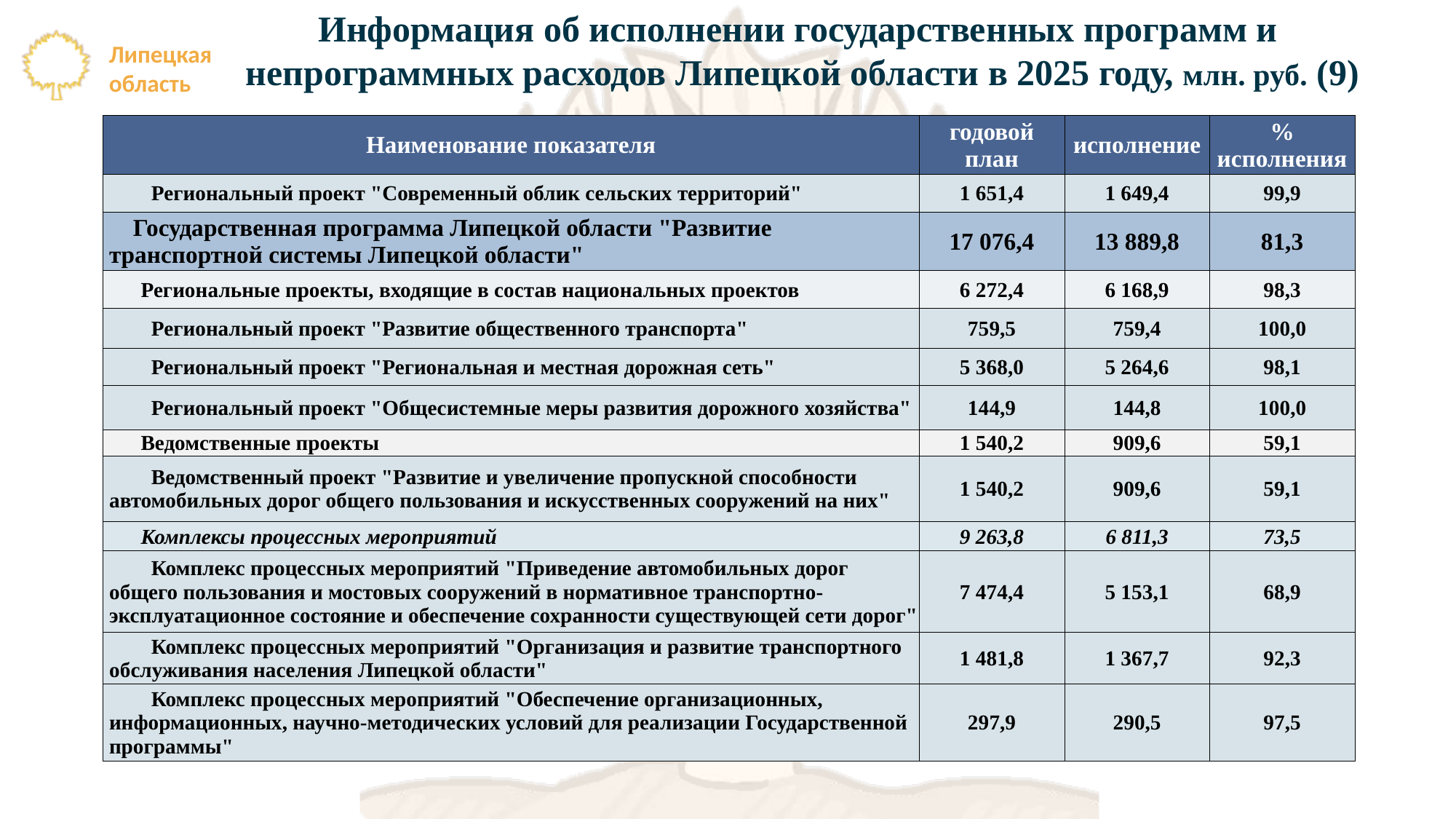

Информация об исполнении государственных программ и
непрограммных расходов Липецкой области в 2025 году, млн. руб. (9)
| Наименование показателя | годовой план | исполнение | % исполнения |
| --- | --- | --- | --- |
| Региональный проект "Современный облик сельских территорий" | 1 651,4 | 1 649,4 | 99,9 |
| Государственная программа Липецкой области "Развитие транспортной системы Липецкой области" | 17 076,4 | 13 889,8 | 81,3 |
| Региональные проекты, входящие в состав национальных проектов | 6 272,4 | 6 168,9 | 98,3 |
| Региональный проект "Развитие общественного транспорта" | 759,5 | 759,4 | 100,0 |
| Региональный проект "Региональная и местная дорожная сеть" | 5 368,0 | 5 264,6 | 98,1 |
| Региональный проект "Общесистемные меры развития дорожного хозяйства" | 144,9 | 144,8 | 100,0 |
| Ведомственные проекты | 1 540,2 | 909,6 | 59,1 |
| Ведомственный проект "Развитие и увеличение пропускной способности автомобильных дорог общего пользования и искусственных сооружений на них" | 1 540,2 | 909,6 | 59,1 |
| Комплексы процессных мероприятий | 9 263,8 | 6 811,3 | 73,5 |
| Комплекс процессных мероприятий "Приведение автомобильных дорог общего пользования и мостовых сооружений в нормативное транспортно-эксплуатационное состояние и обеспечение сохранности существующей сети дорог" | 7 474,4 | 5 153,1 | 68,9 |
| Комплекс процессных мероприятий "Организация и развитие транспортного обслуживания населения Липецкой области" | 1 481,8 | 1 367,7 | 92,3 |
| Комплекс процессных мероприятий "Обеспечение организационных, информационных, научно-методических условий для реализации Государственной программы" | 297,9 | 290,5 | 97,5 |